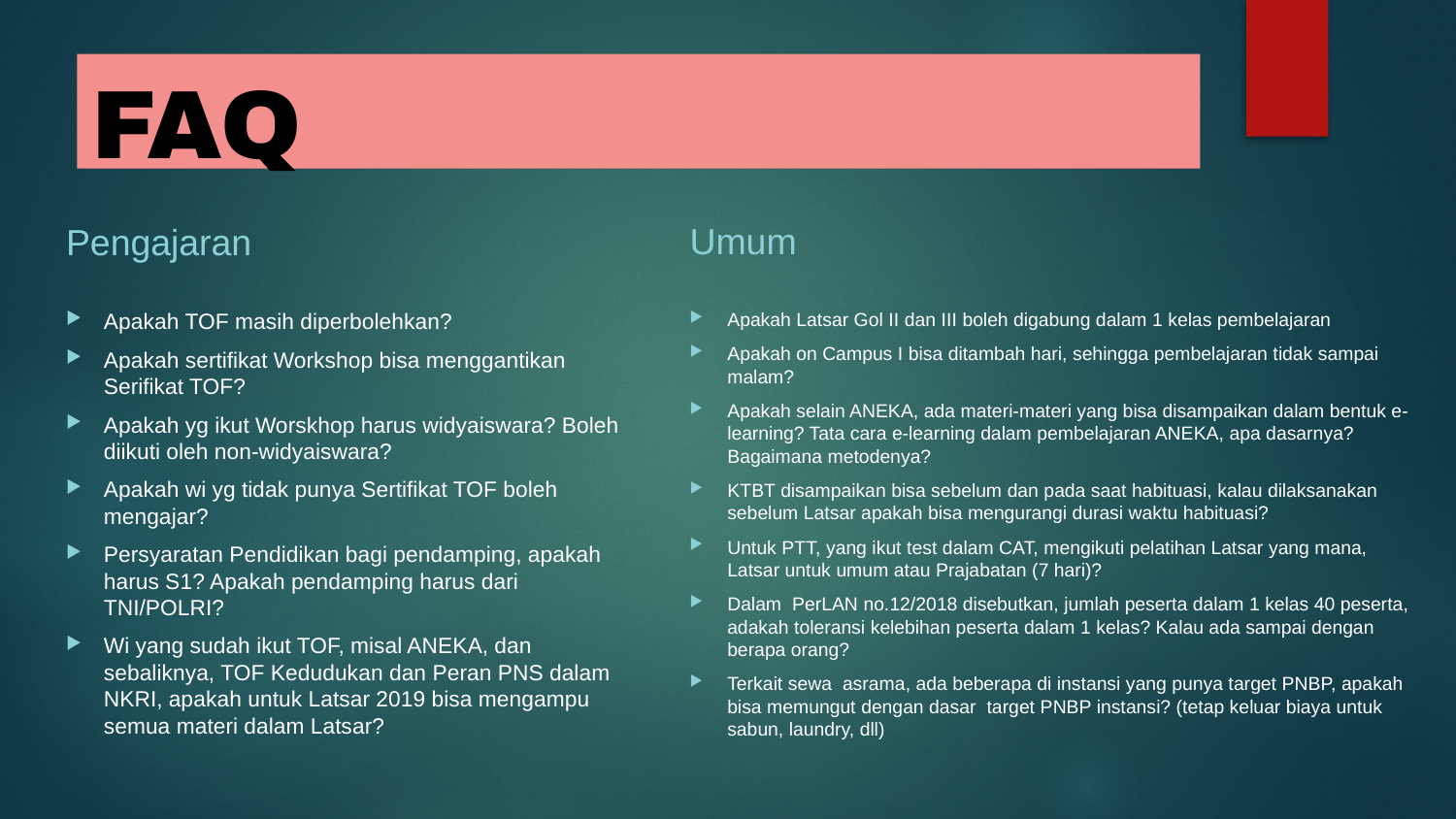

# FAQ
Umum
Pengajaran
Apakah TOF masih diperbolehkan?
Apakah sertifikat Workshop bisa menggantikan Serifikat TOF?
Apakah yg ikut Worskhop harus widyaiswara? Boleh diikuti oleh non-widyaiswara?
Apakah wi yg tidak punya Sertifikat TOF boleh mengajar?
Persyaratan Pendidikan bagi pendamping, apakah harus S1? Apakah pendamping harus dari TNI/POLRI?
Wi yang sudah ikut TOF, misal ANEKA, dan sebaliknya, TOF Kedudukan dan Peran PNS dalam NKRI, apakah untuk Latsar 2019 bisa mengampu semua materi dalam Latsar?

Apakah Latsar Gol II dan III boleh digabung dalam 1 kelas pembelajaran
Apakah on Campus I bisa ditambah hari, sehingga pembelajaran tidak sampai malam?
Apakah selain ANEKA, ada materi-materi yang bisa disampaikan dalam bentuk e-learning? Tata cara e-learning dalam pembelajaran ANEKA, apa dasarnya? Bagaimana metodenya?
KTBT disampaikan bisa sebelum dan pada saat habituasi, kalau dilaksanakan sebelum Latsar apakah bisa mengurangi durasi waktu habituasi?
Untuk PTT, yang ikut test dalam CAT, mengikuti pelatihan Latsar yang mana, Latsar untuk umum atau Prajabatan (7 hari)?
Dalam  PerLAN no.12/2018 disebutkan, jumlah peserta dalam 1 kelas 40 peserta, adakah toleransi kelebihan peserta dalam 1 kelas? Kalau ada sampai dengan berapa orang?
Terkait sewa  asrama, ada beberapa di instansi yang punya target PNBP, apakah bisa memungut dengan dasar  target PNBP instansi? (tetap keluar biaya untuk sabun, laundry, dll)